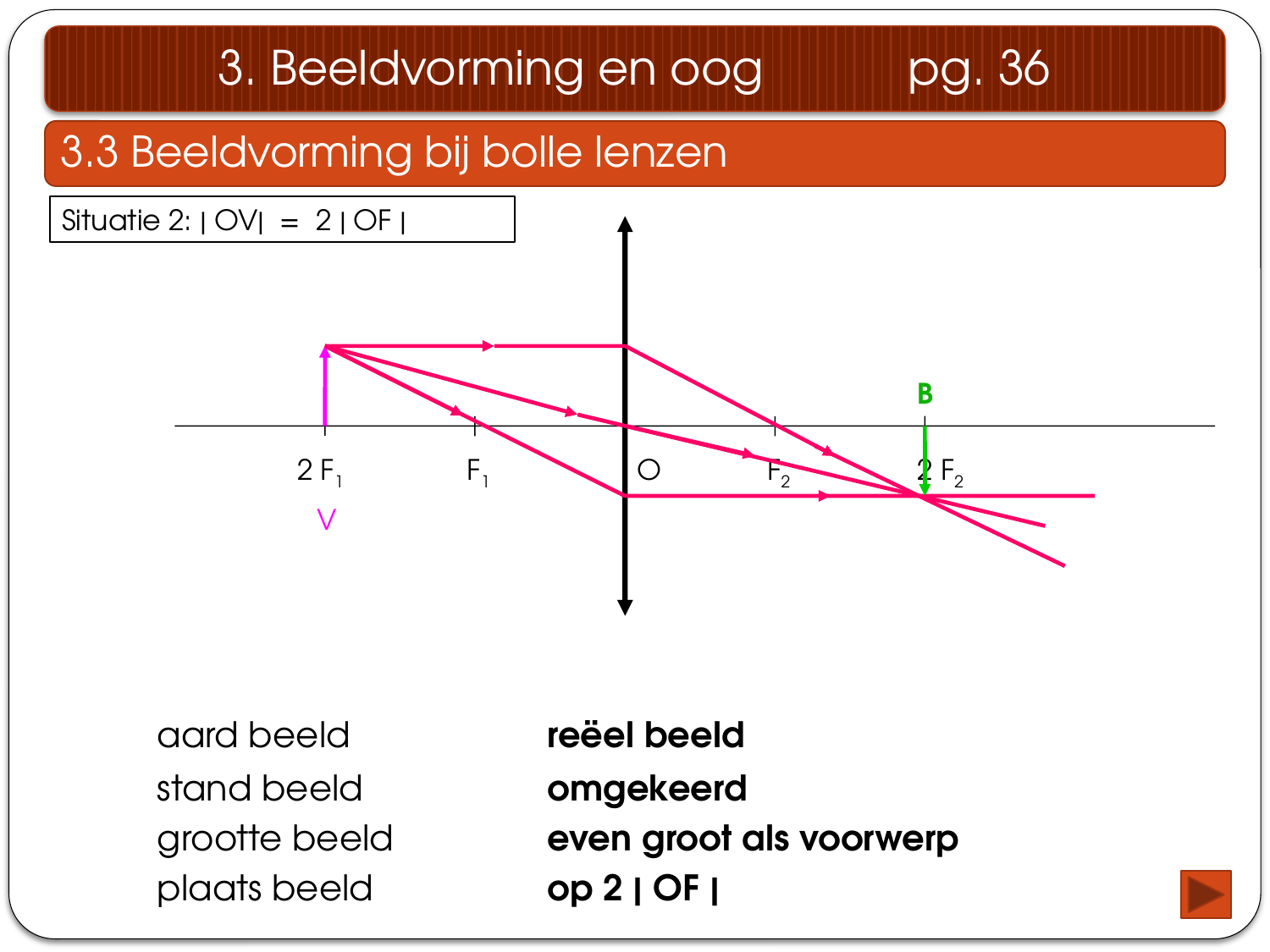

3. Beeldvorming en oog           pg. 36
3.3 Beeldvorming bij bolle lenzen
Situatie 2: | OV|  =  2 | OF |

B

2 F1
F1
O
F2
2 F2

V
aard beeld
reëel beeld
stand beeld
omgekeerd
grootte beeld
even groot als voorwerp
plaats beeld
op 2 | OF |